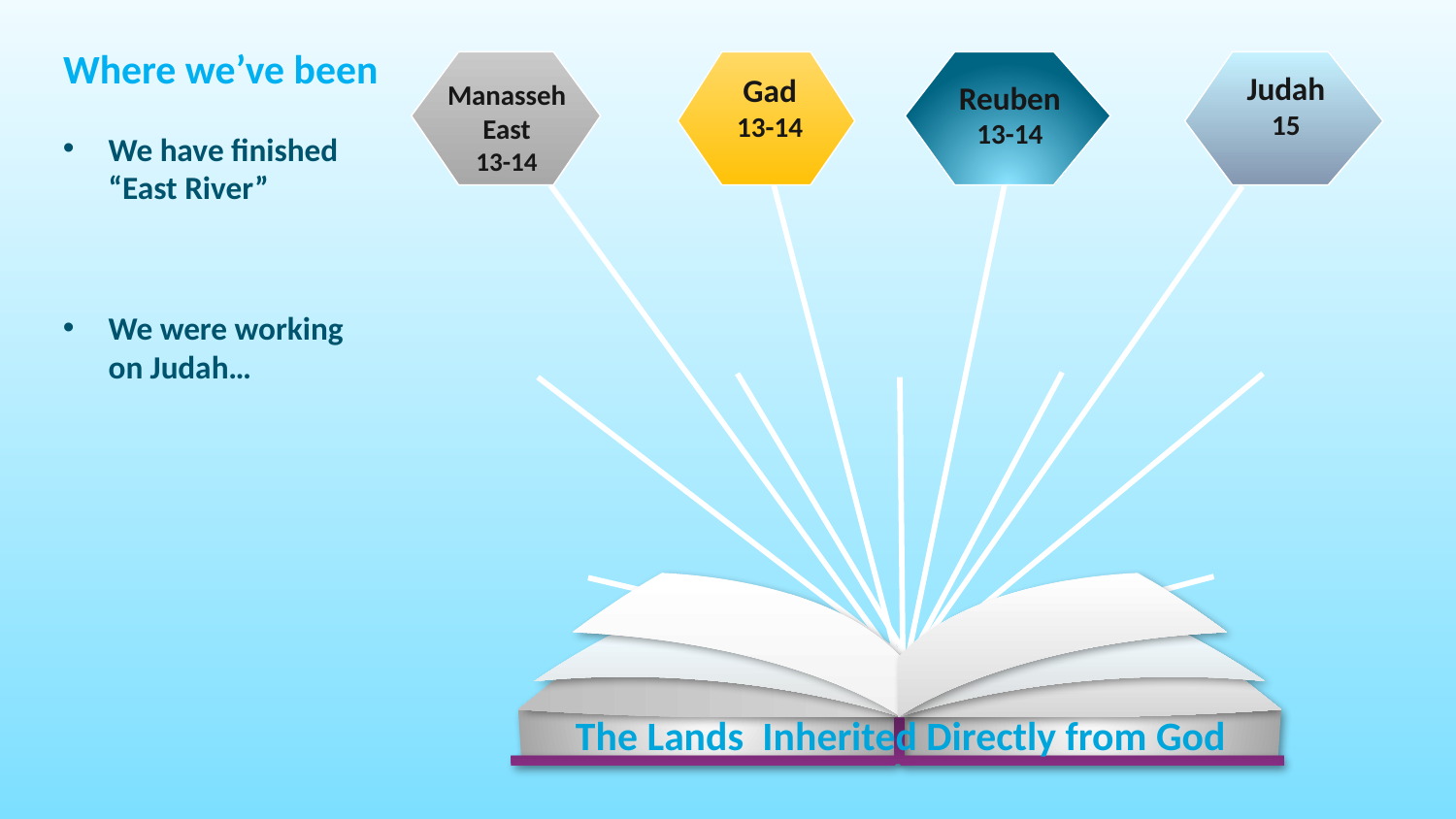

Where we’ve been

Manasseh
East
13-14

Gad
13-14

Reuben
13-14

Judah
15
We have finished “East River”

We were working on Judah…

The Lands  Inherited Directly from God